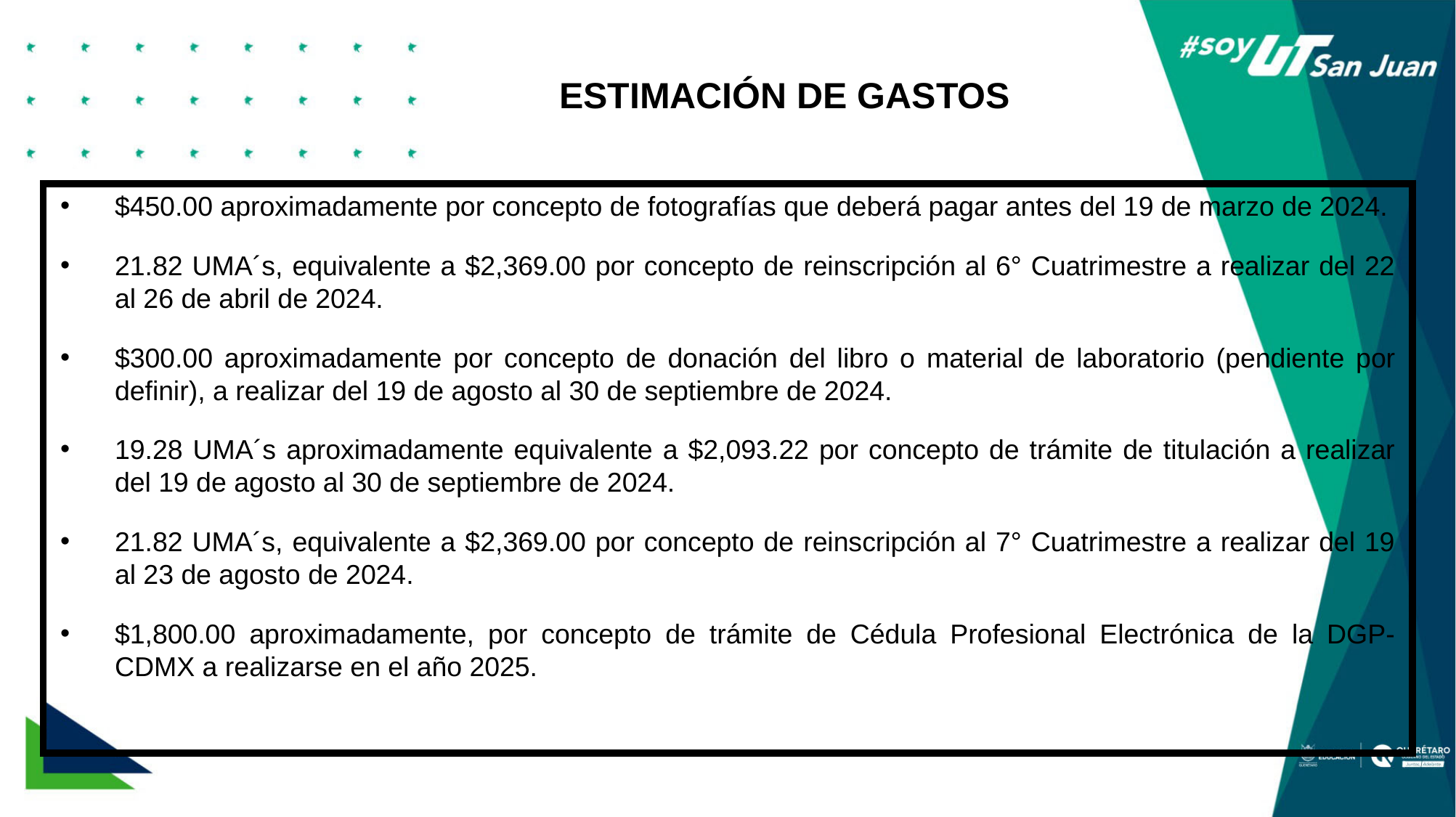

ESTIMACIÓN DE GASTOS

$450.00 aproximadamente por concepto de fotografías que deberá pagar antes del 19 de marzo de 2024.

21.82 UMA´s, equivalente a $2,369.00 por concepto de reinscripción al 6° Cuatrimestre a realizar del 22 al 26 de abril de 2024.

$300.00 aproximadamente por concepto de donación del libro o material de laboratorio (pendiente por definir), a realizar del 19 de agosto al 30 de septiembre de 2024.

19.28 UMA´s aproximadamente equivalente a $2,093.22 por concepto de trámite de titulación a realizar del 19 de agosto al 30 de septiembre de 2024.

21.82 UMA´s, equivalente a $2,369.00 por concepto de reinscripción al 7° Cuatrimestre a realizar del 19 al 23 de agosto de 2024.

$1,800.00 aproximadamente, por concepto de trámite de Cédula Profesional Electrónica de la DGP-CDMX a realizarse en el año 2025.